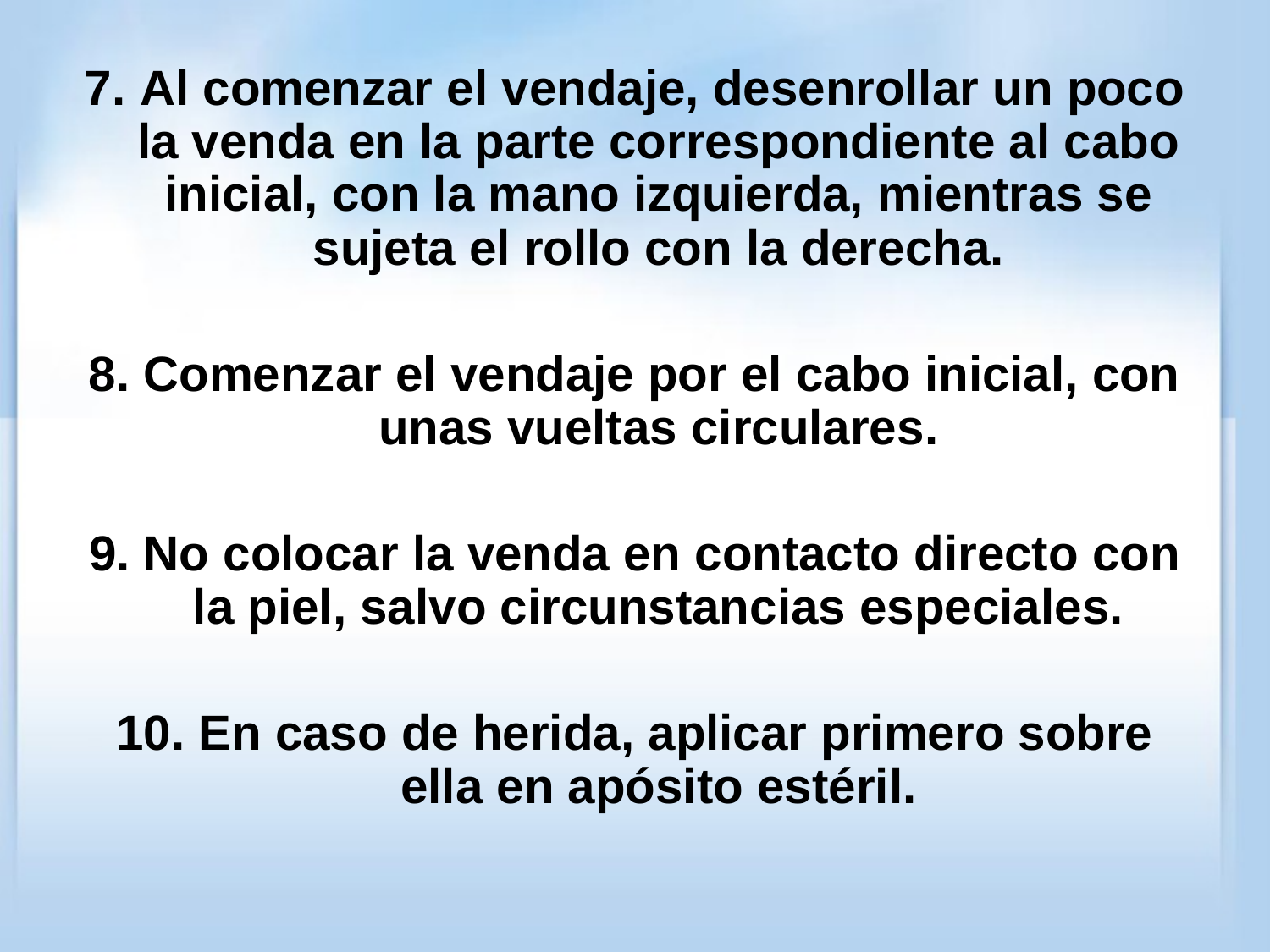

#
7. Al comenzar el vendaje, desenrollar un poco la venda en la parte correspondiente al cabo inicial, con la mano izquierda, mientras se sujeta el rollo con la derecha.

8. Comenzar el vendaje por el cabo inicial, con unas vueltas circulares.

9. No colocar la venda en contacto directo con la piel, salvo circunstancias especiales.

10. En caso de herida, aplicar primero sobre ella en apósito estéril.